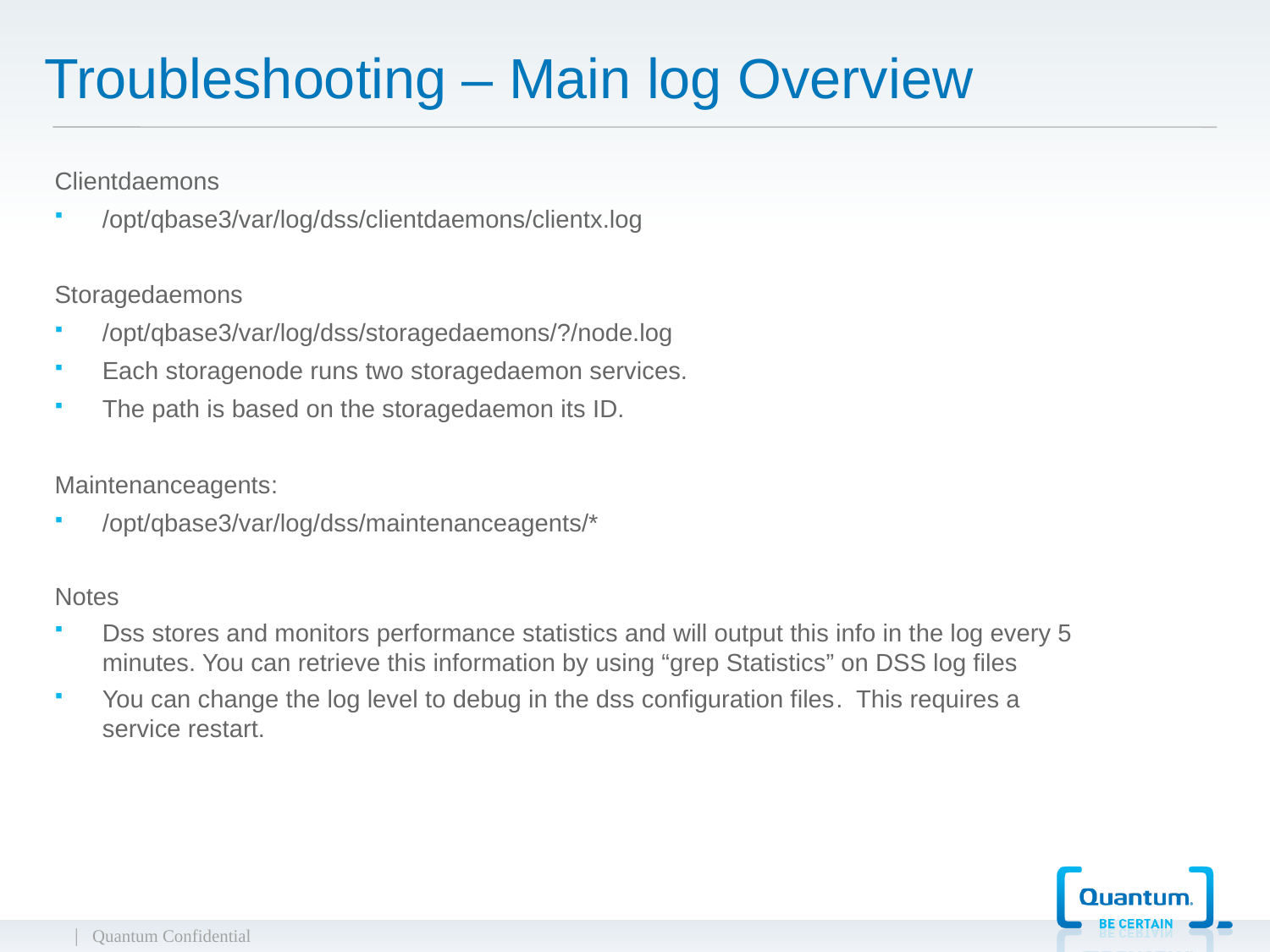

# Troubleshooting – Main log Overview
Clientdaemons
/opt/qbase3/var/log/dss/clientdaemons/clientx.log

Storagedaemons
/opt/qbase3/var/log/dss/storagedaemons/?/node.log
Each storagenode runs two storagedaemon services.
The path is based on the storagedaemon its ID.

Maintenanceagents:
/opt/qbase3/var/log/dss/maintenanceagents/*

Notes
Dss stores and monitors performance statistics and will output this info in the log every 5 minutes. You can retrieve this information by using “grep Statistics” on DSS log files
You can change the log level to debug in the dss configuration files.  This requires a service restart.